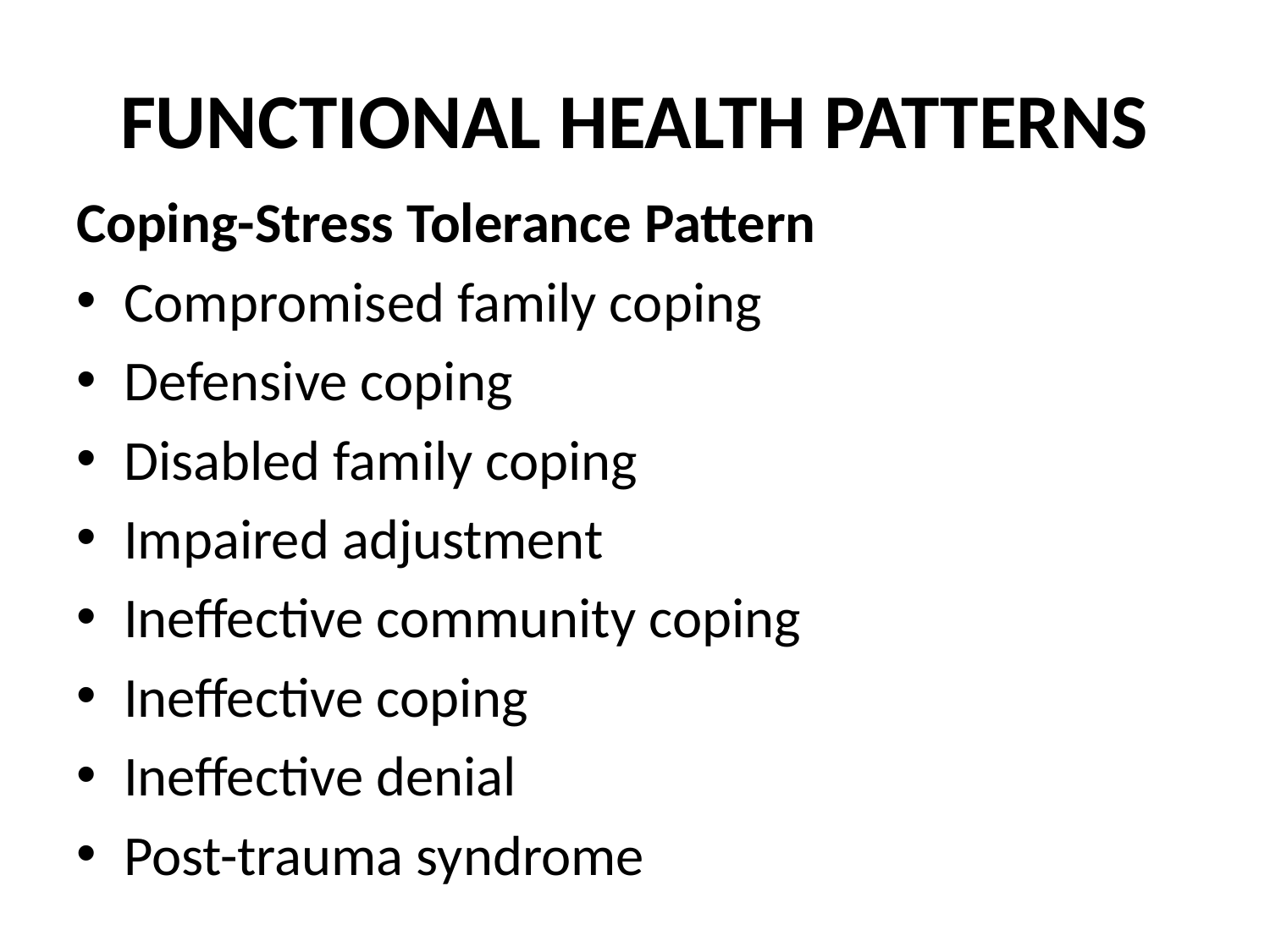

# FUNCTIONAL HEALTH PATTERNS
Coping-Stress Tolerance Pattern
Compromised family coping
Defensive coping
Disabled family coping
Impaired adjustment
Ineffective community coping
Ineffective coping
Ineffective denial
Post-trauma syndrome